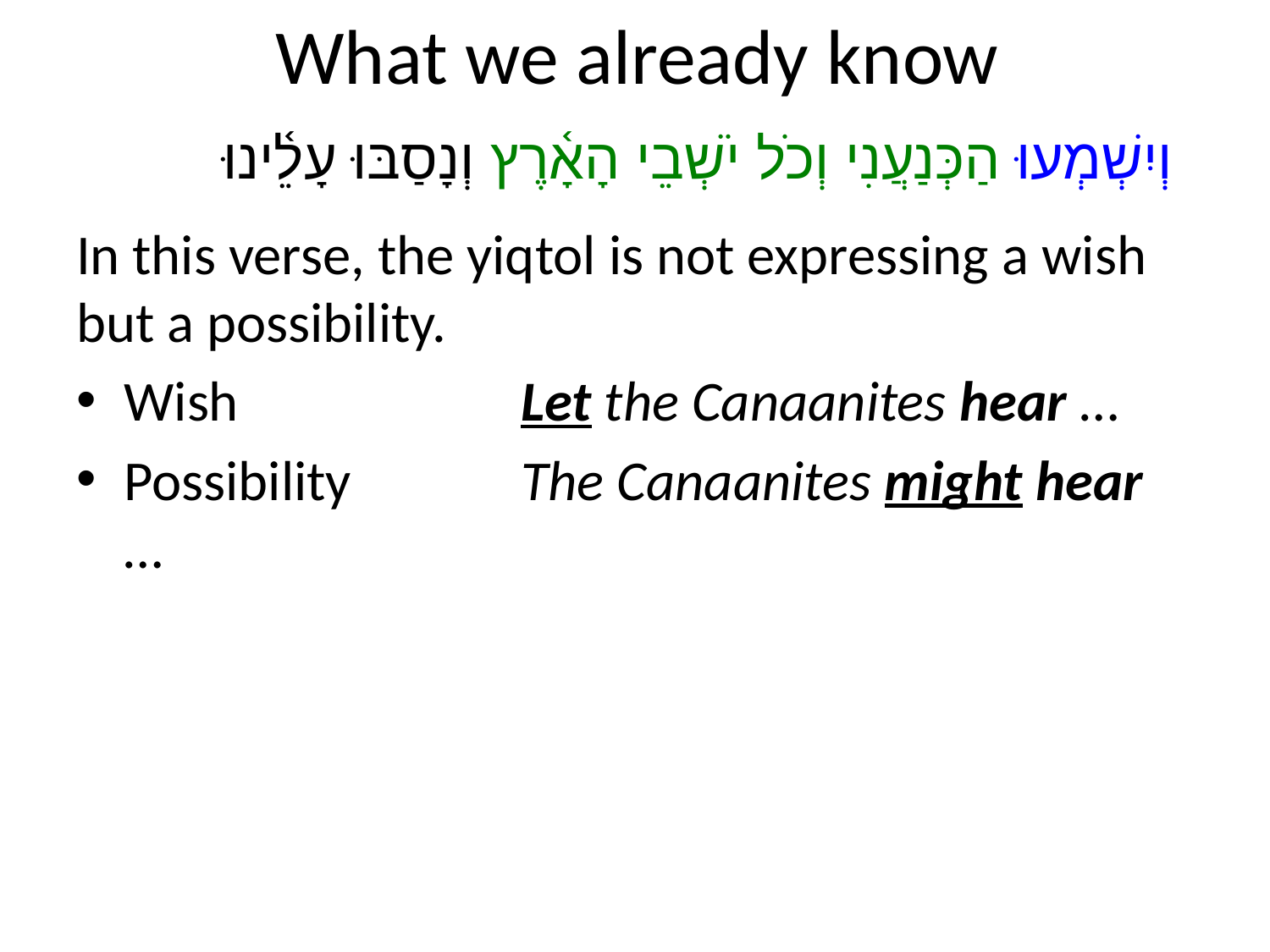

# What we already know
וְיִשְׁמְעוּ הַכְּנַעֲנִי וְכֹל יֹשְׁבֵי הָאָ֫רֶץ וְנָסַבּוּ עָלֵ֫ינוּ
In this verse, the yiqtol is not expressing a wish but a possibility.
Wish	Let the Canaanites hear …
Possibility	The Canaanites might hear …